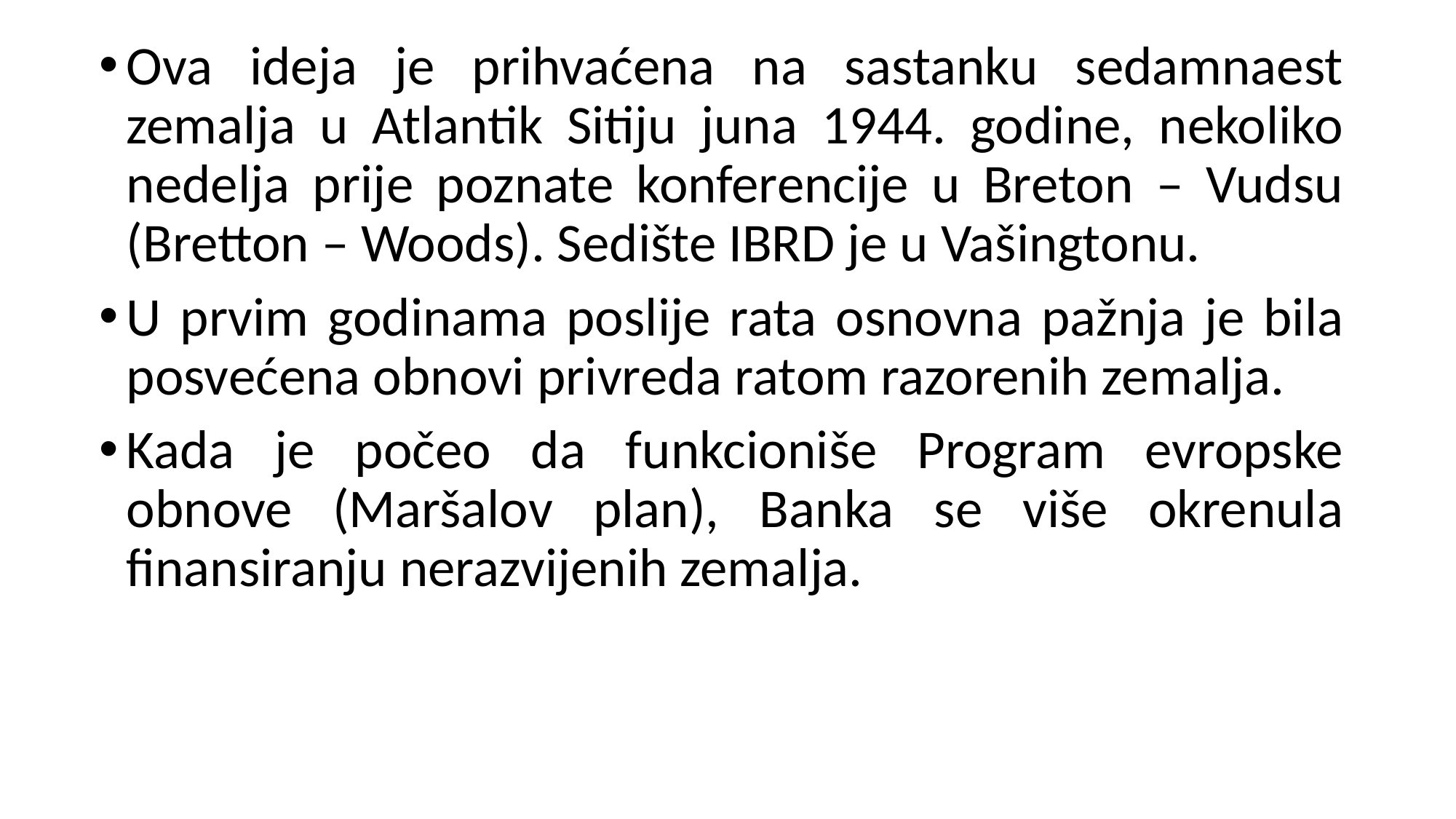

Ova ideja je prihvaćena na sastanku sedamnaest zemalja u Atlantik Sitiju juna 1944. godine, nekoliko nedelja prije poznate konferencije u Breton – Vudsu (Bretton – Woods). Sedište IBRD je u Vašingtonu.
U prvim godinama poslije rata osnovna pažnja je bila posvećena obnovi privreda ratom razorenih zemalja.
Kada je počeo da funkcioniše Program evropske obnove (Maršalov plan), Banka se više okrenula finansiranju nerazvijenih zemalja.